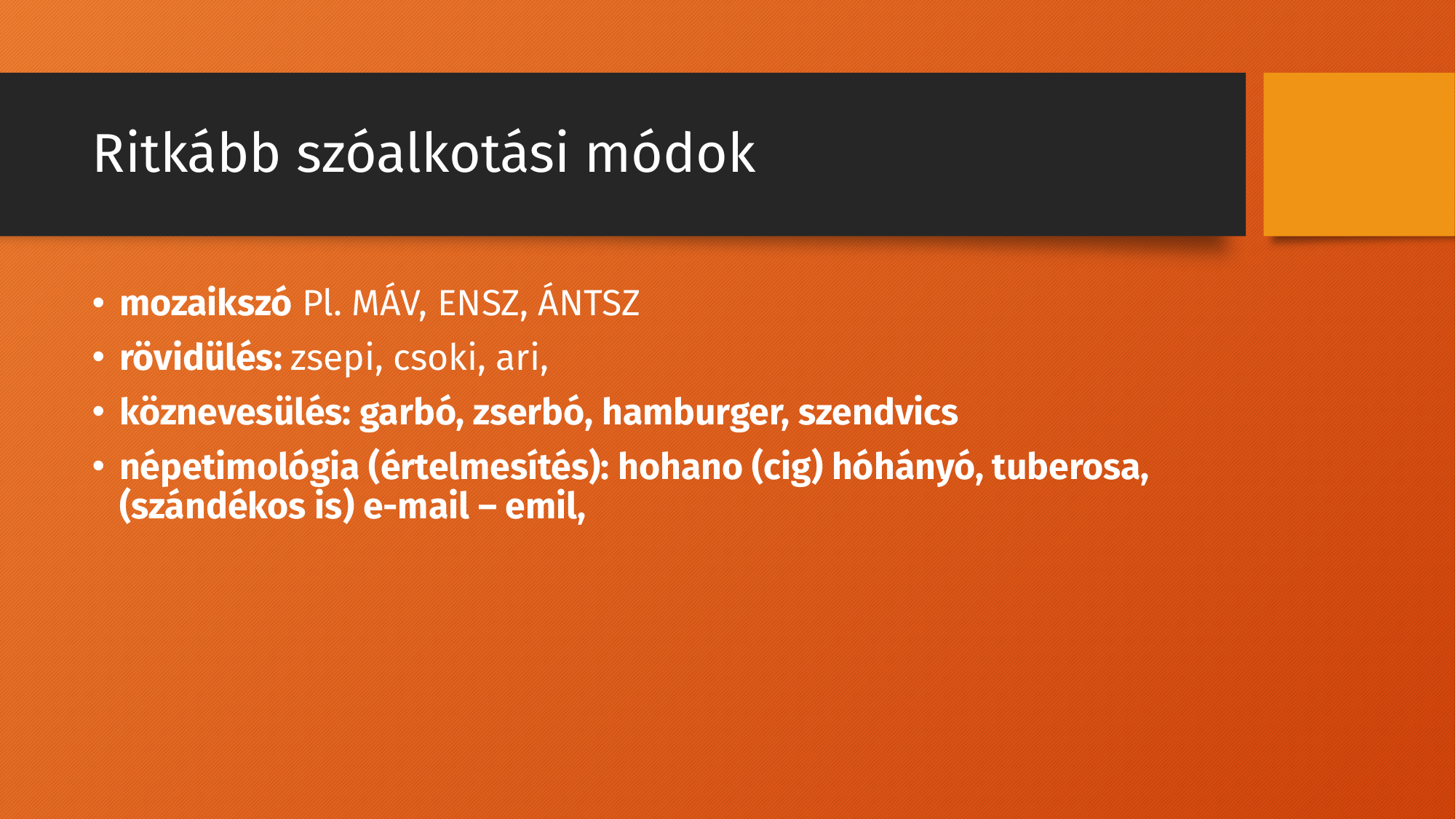

# Ritkább szóalkotási módok
mozaikszó Pl. MÁV, ENSZ, ÁNTSZ
rövidülés: zsepi, csoki, ari,
köznevesülés: garbó, zserbó, hamburger, szendvics
népetimológia (értelmesítés): hohano (cig) hóhányó, tuberosa, (szándékos is) e-mail – emil,